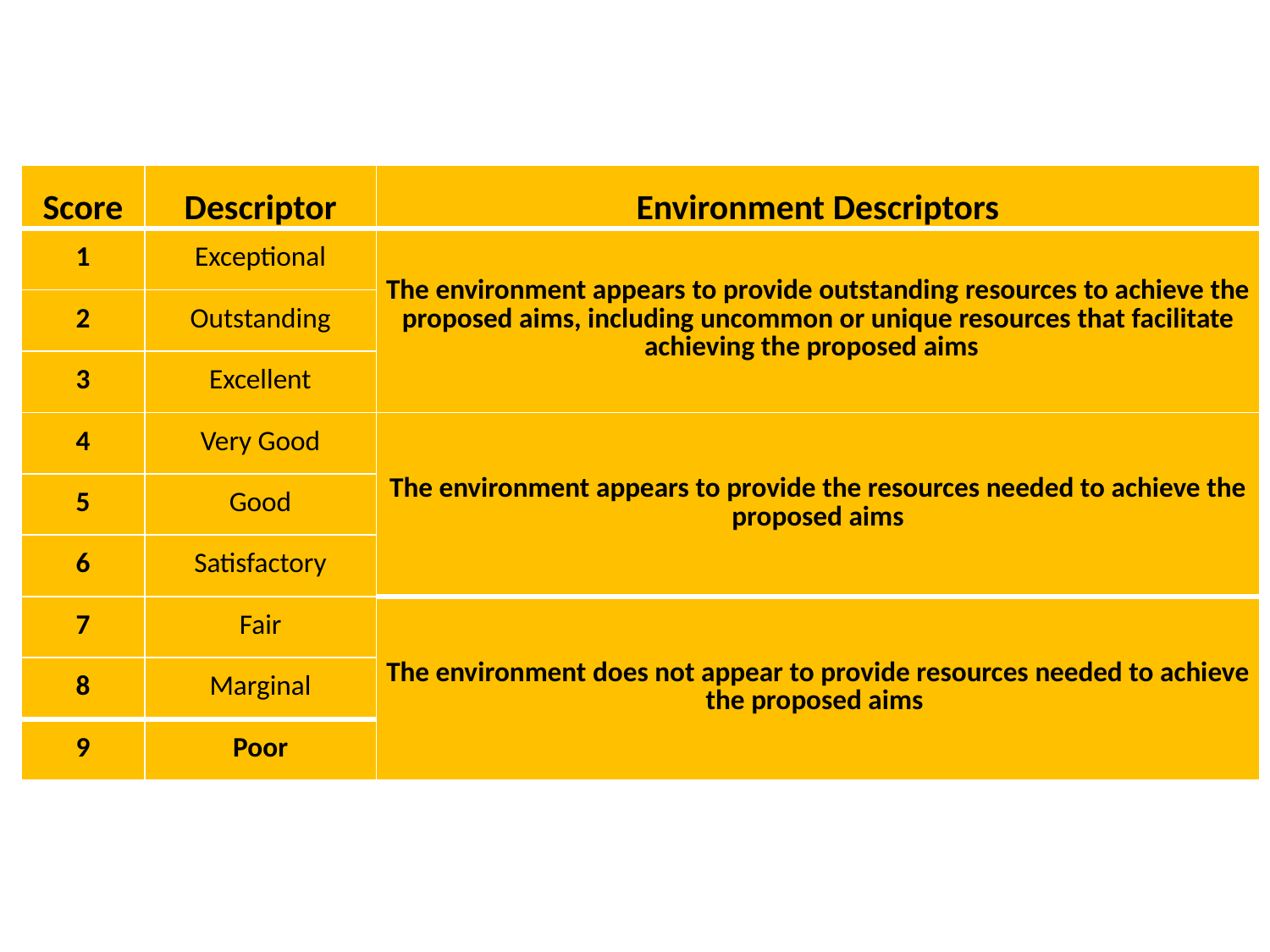

| Score | Descriptor | Environment Descriptors |
| --- | --- | --- |
| 1 | Exceptional | The environment appears to provide outstanding resources to achieve the proposed aims, including uncommon or unique resources that facilitate achieving the proposed aims |
| 2 | Outstanding |  |
| 3 | Excellent |  |
| 4 | Very Good | The environment appears to provide the resources needed to achieve the proposed aims |
| 5 | Good |  |
| 6 | Satisfactory |  |
| 7 | Fair | The environment does not appear to provide resources needed to achieve the proposed aims |
| 8 | Marginal |  |
| 9 | Poor |  |